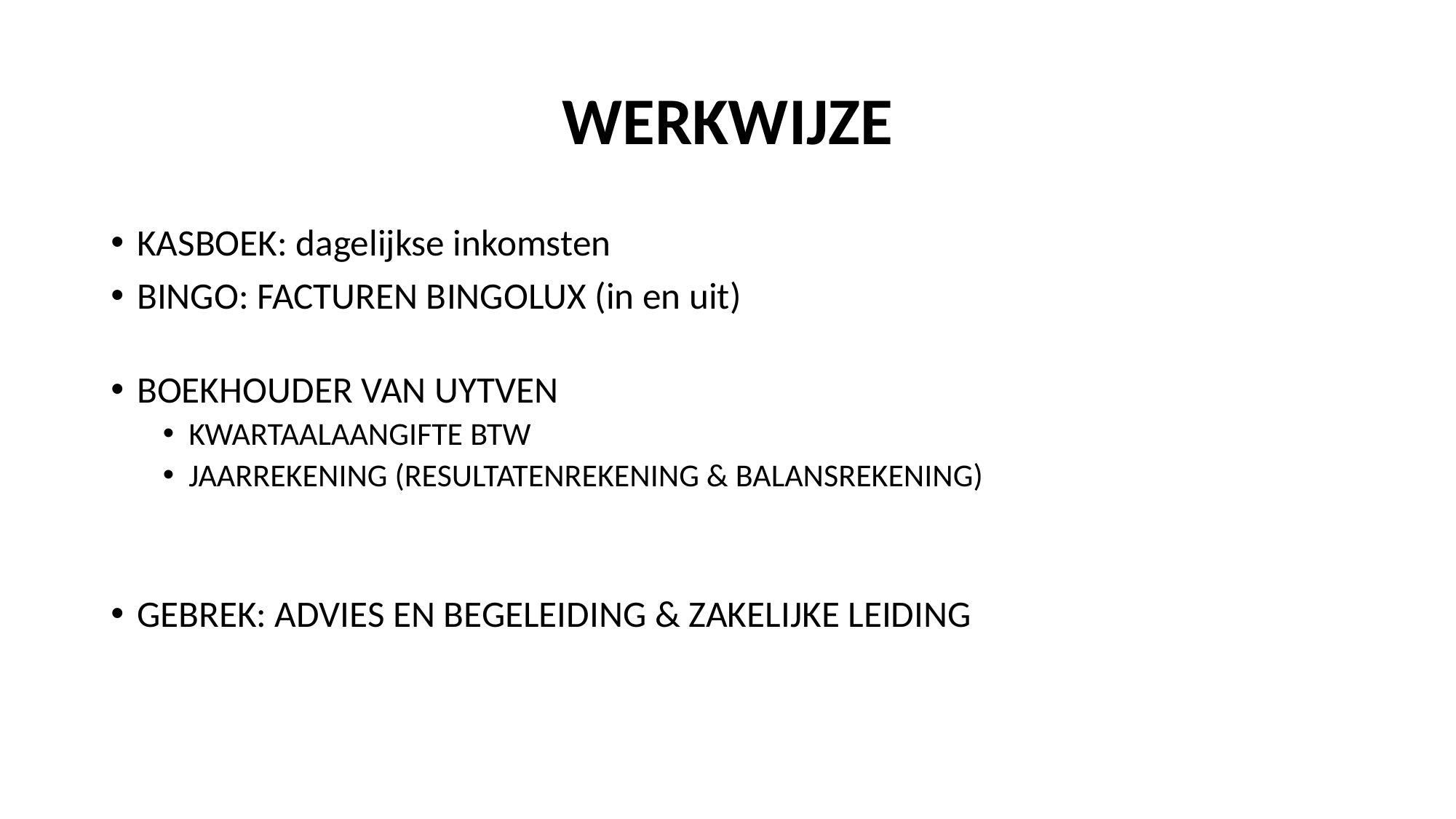

# WERKWIJZE
KASBOEK: dagelijkse inkomsten
BINGO: FACTUREN BINGOLUX (in en uit)
BOEKHOUDER VAN UYTVEN
KWARTAALAANGIFTE BTW
JAARREKENING (RESULTATENREKENING & BALANSREKENING)

GEBREK: ADVIES EN BEGELEIDING & ZAKELIJKE LEIDING